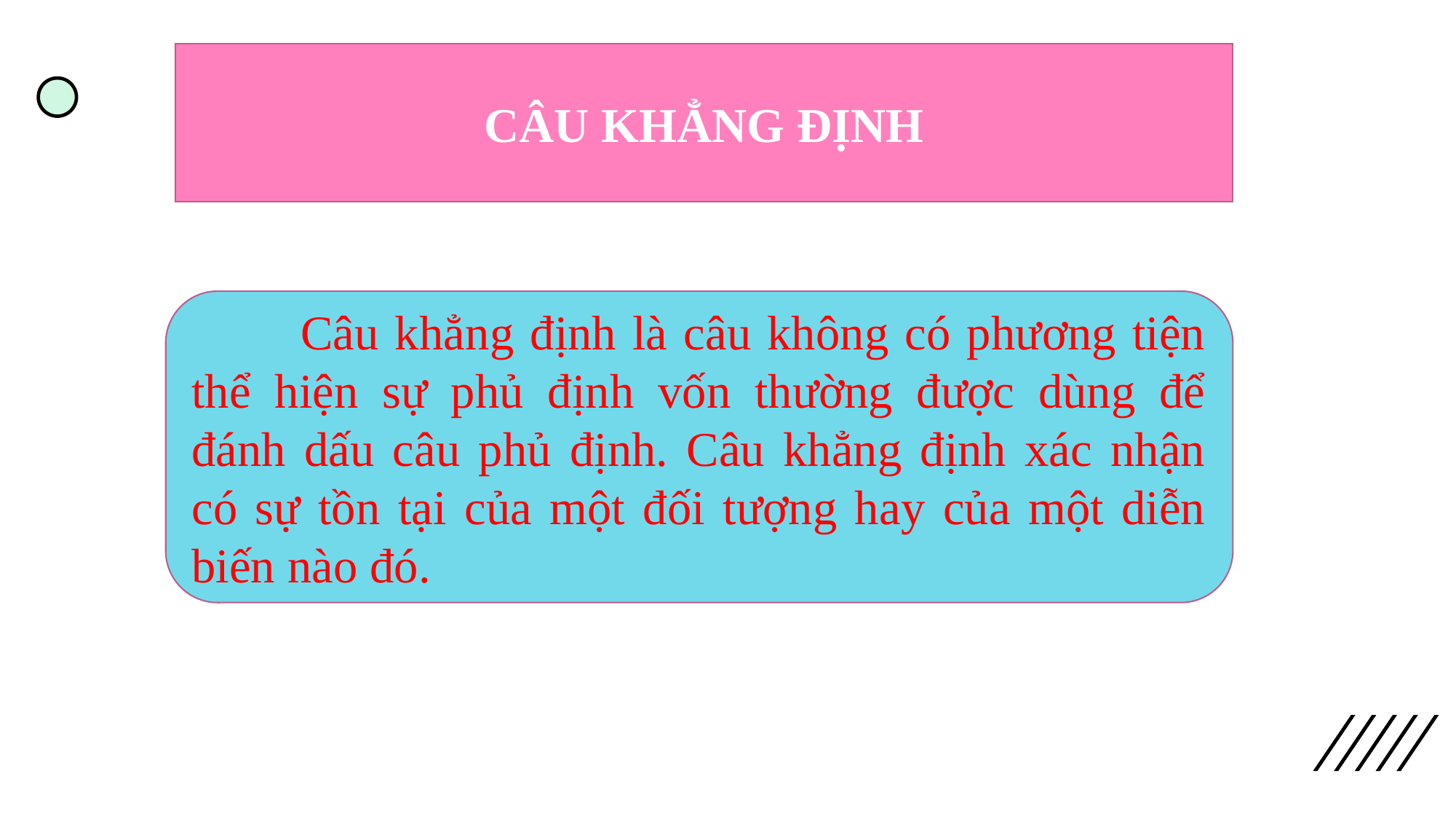

#
CÂU KHẲNG ĐỊNH

	Câu khẳng định là câu không có phương tiện thể hiện sự phủ định vốn thường được dùng để đánh dấu câu phủ định. Câu khẳng định xác nhận có sự tồn tại của một đối tượng hay của một diễn biến nào đó.